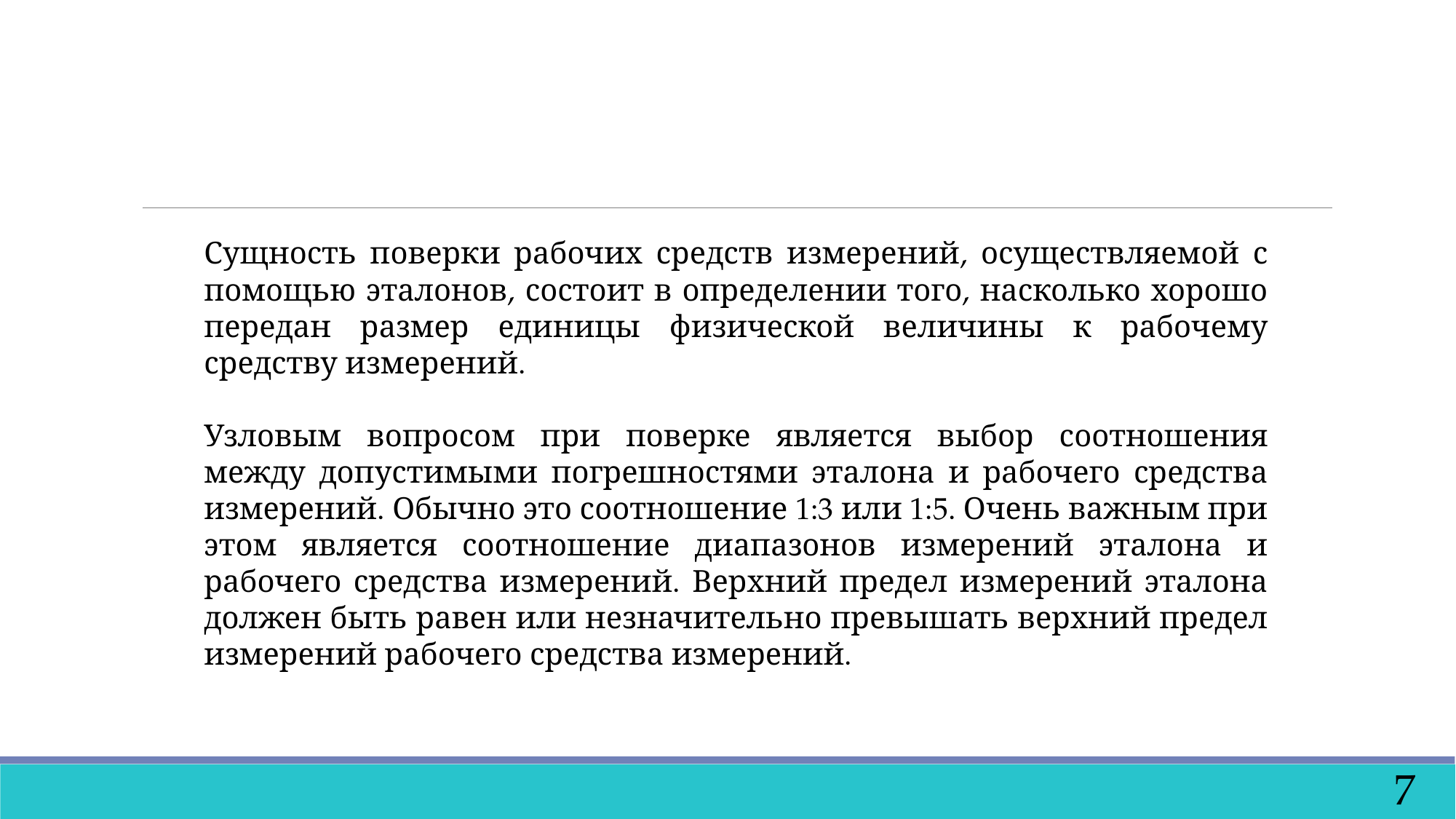

Сущность поверки рабочих средств измерений, осуществляемой с помощью эталонов, состоит в определении того, насколько хорошо передан размер единицы физической величины к рабочему средству измерений.

Узловым вопросом при поверке является выбор соотношения между допустимыми погрешностями эталона и рабочего средства измерений. Обычно это соотношение 1:3 или 1:5. Очень важным при этом является соотношение диапазонов измерений эталона и рабочего средства измерений. Верхний предел измерений эталона должен быть равен или незначительно превышать верхний предел измерений рабочего средства измерений.
7